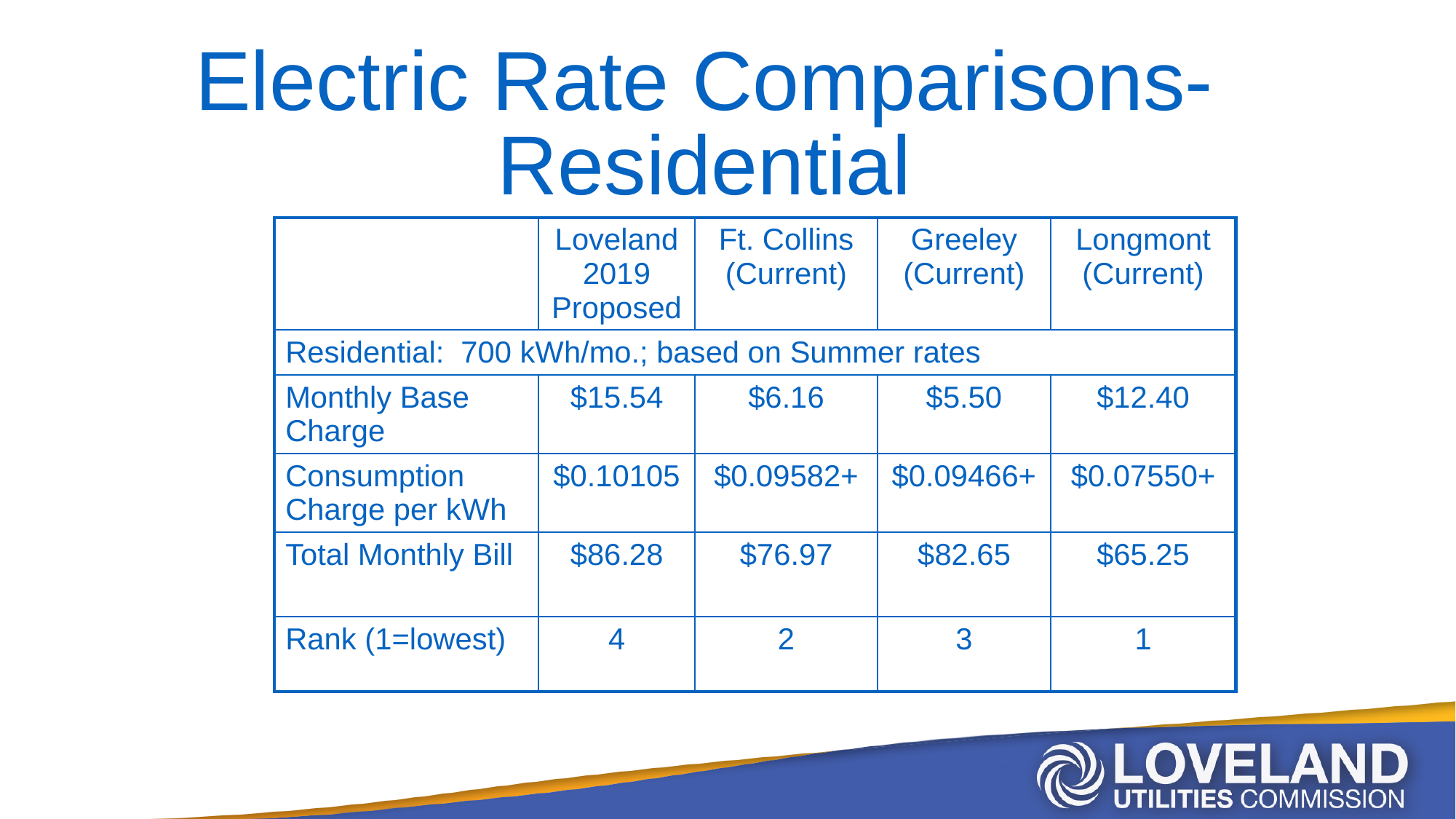

# Electric Rate Comparisons-Residential
|  | Loveland 2019 Proposed | Ft. Collins (Current) | Greeley (Current) | Longmont (Current) |
| --- | --- | --- | --- | --- |
| Residential: 700 kWh/mo.; based on Summer rates |  |  |  |  |
| Monthly Base Charge | $15.54 | $6.16 | $5.50 | $12.40 |
| Consumption Charge per kWh | $0.10105 | $0.09582+ | $0.09466+ | $0.07550+ |
| Total Monthly Bill | $86.28 | $76.97 | $82.65 | $65.25 |
| Rank (1=lowest) | 4 | 2 | 3 | 1 |